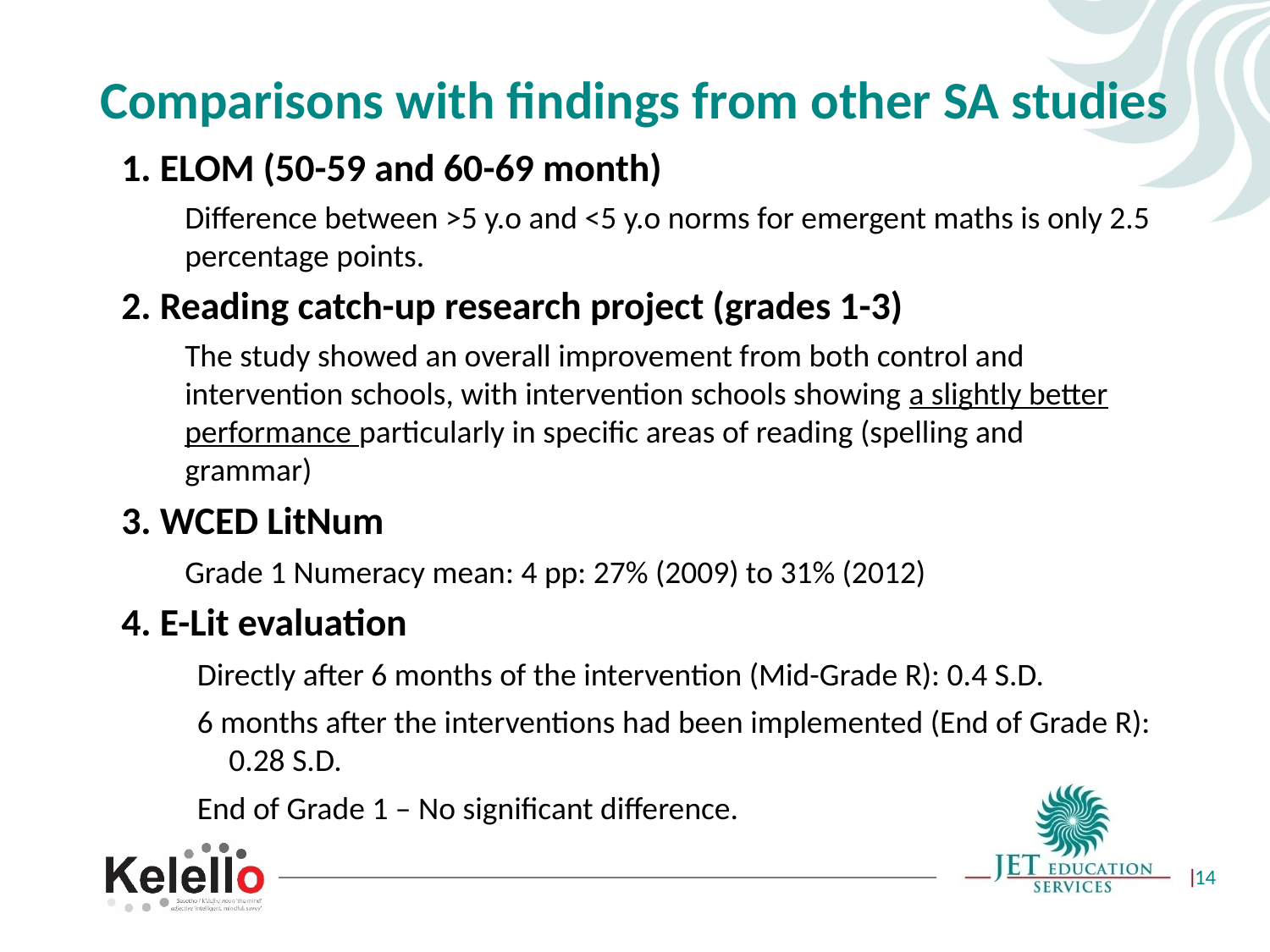

# Comparisons with findings from other SA studies
1. ELOM (50-59 and 60-69 month)
Difference between >5 y.o and <5 y.o norms for emergent maths is only 2.5 percentage points.
2. Reading catch-up research project (grades 1-3)
The study showed an overall improvement from both control and intervention schools, with intervention schools showing a slightly better performance particularly in specific areas of reading (spelling and grammar)
3. WCED LitNum
Grade 1 Numeracy mean: 4 pp: 27% (2009) to 31% (2012)
4. E-Lit evaluation
Directly after 6 months of the intervention (Mid-Grade R): 0.4 S.D.
6 months after the interventions had been implemented (End of Grade R): 0.28 S.D.
End of Grade 1 – No significant difference.
14